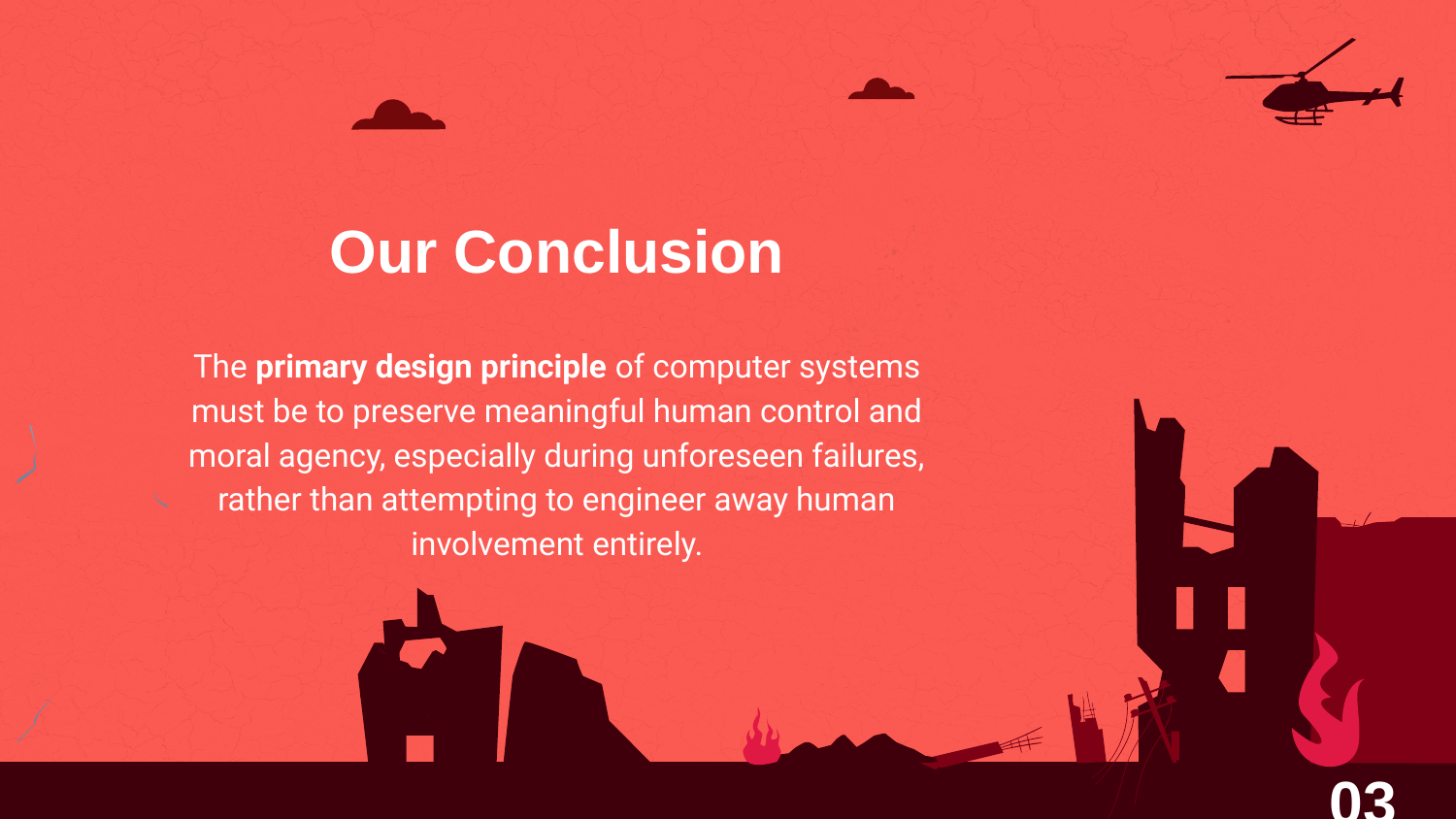

# Our Conclusion
The primary design principle of computer systems must be to preserve meaningful human control and moral agency, especially during unforeseen failures, rather than attempting to engineer away human involvement entirely.

03